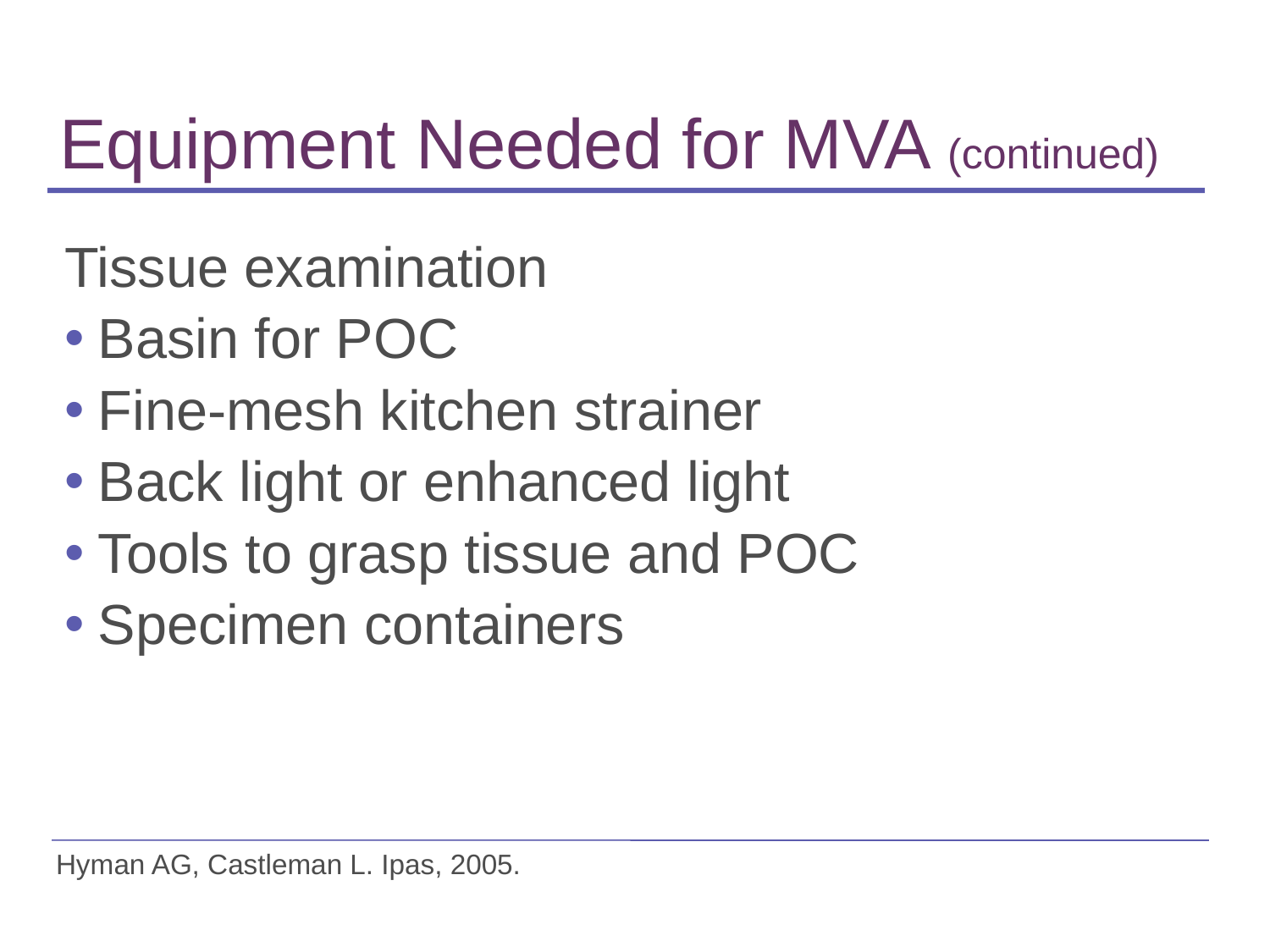

# Equipment Needed for MVA (continued)
Tissue examination
Basin for POC
Fine-mesh kitchen strainer
Back light or enhanced light
Tools to grasp tissue and POC
Specimen containers
Hyman AG, Castleman L. Ipas, 2005.